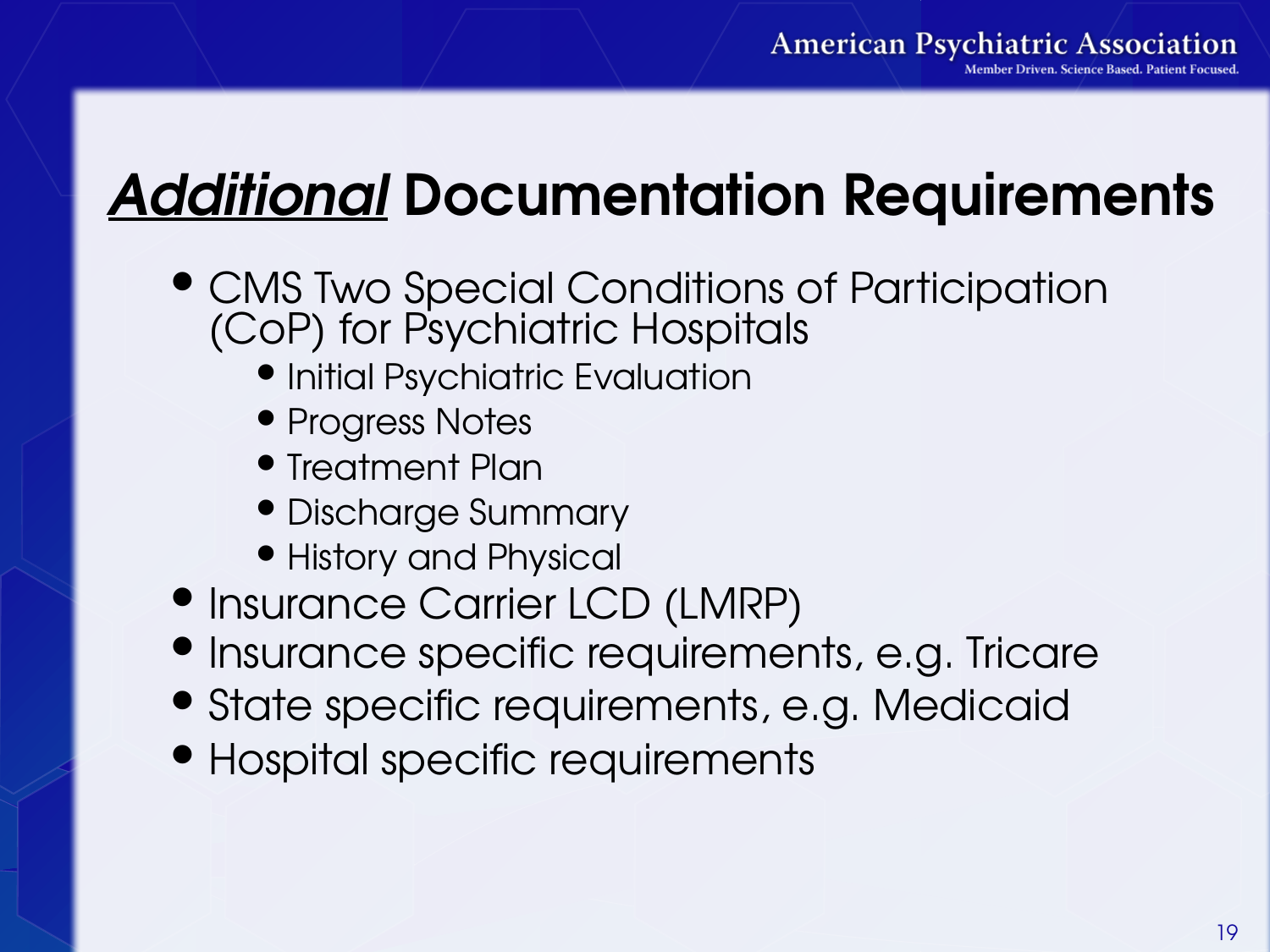

# Additional Documentation Requirements
CMS Two Special Conditions of Participation (CoP) for Psychiatric Hospitals
Initial Psychiatric Evaluation
Progress Notes
Treatment Plan
Discharge Summary
History and Physical
Insurance Carrier LCD (LMRP)
Insurance specific requirements, e.g. Tricare
State specific requirements, e.g. Medicaid
Hospital specific requirements

19